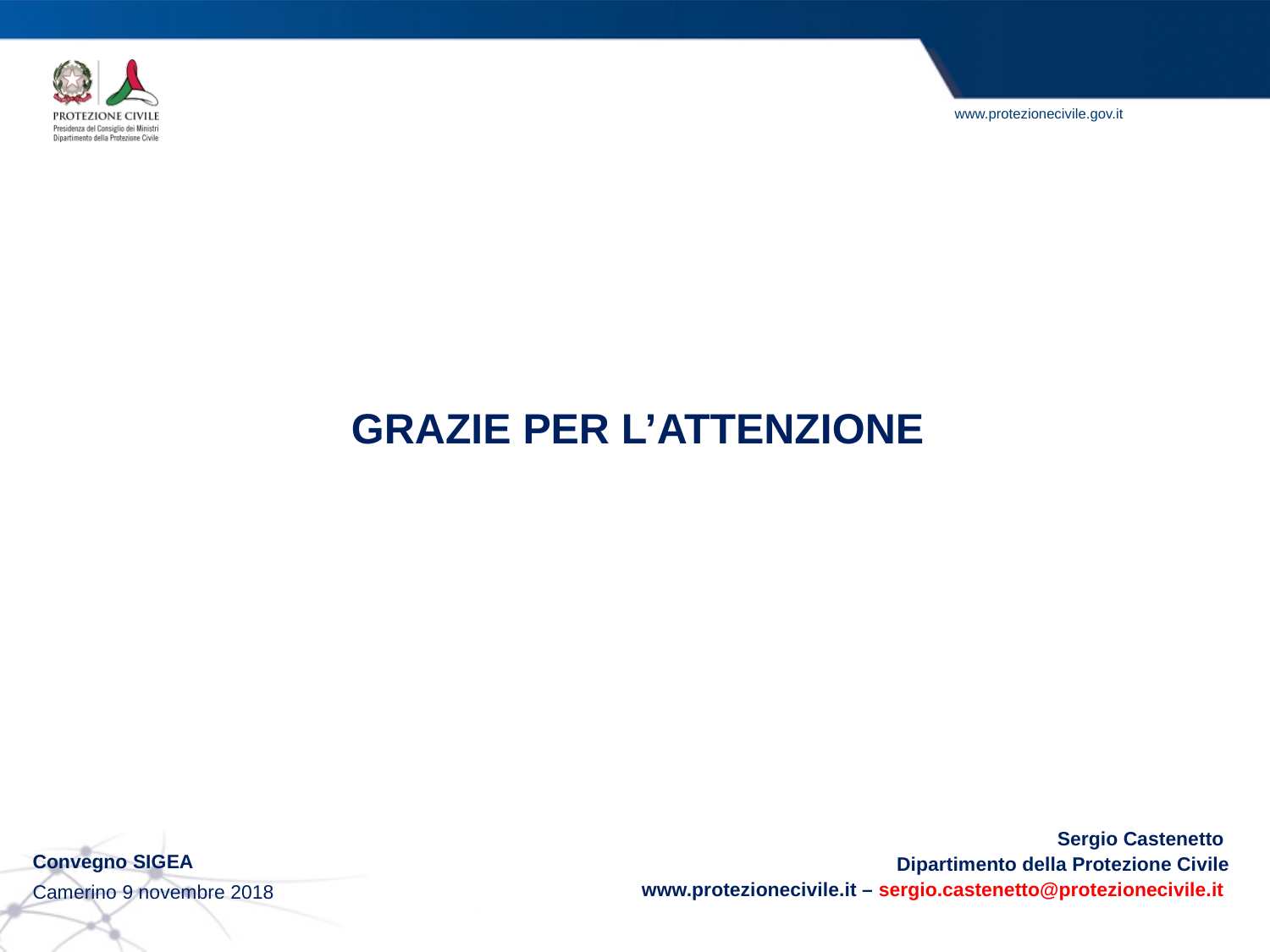

GRAZIE PER L’ATTENZIONE
| Convegno SIGEA Camerino 9 novembre 2018 | Sergio Castenetto Dipartimento della Protezione Civile www.protezionecivile.it – sergio.castenetto@protezionecivile.it |
| --- | --- |